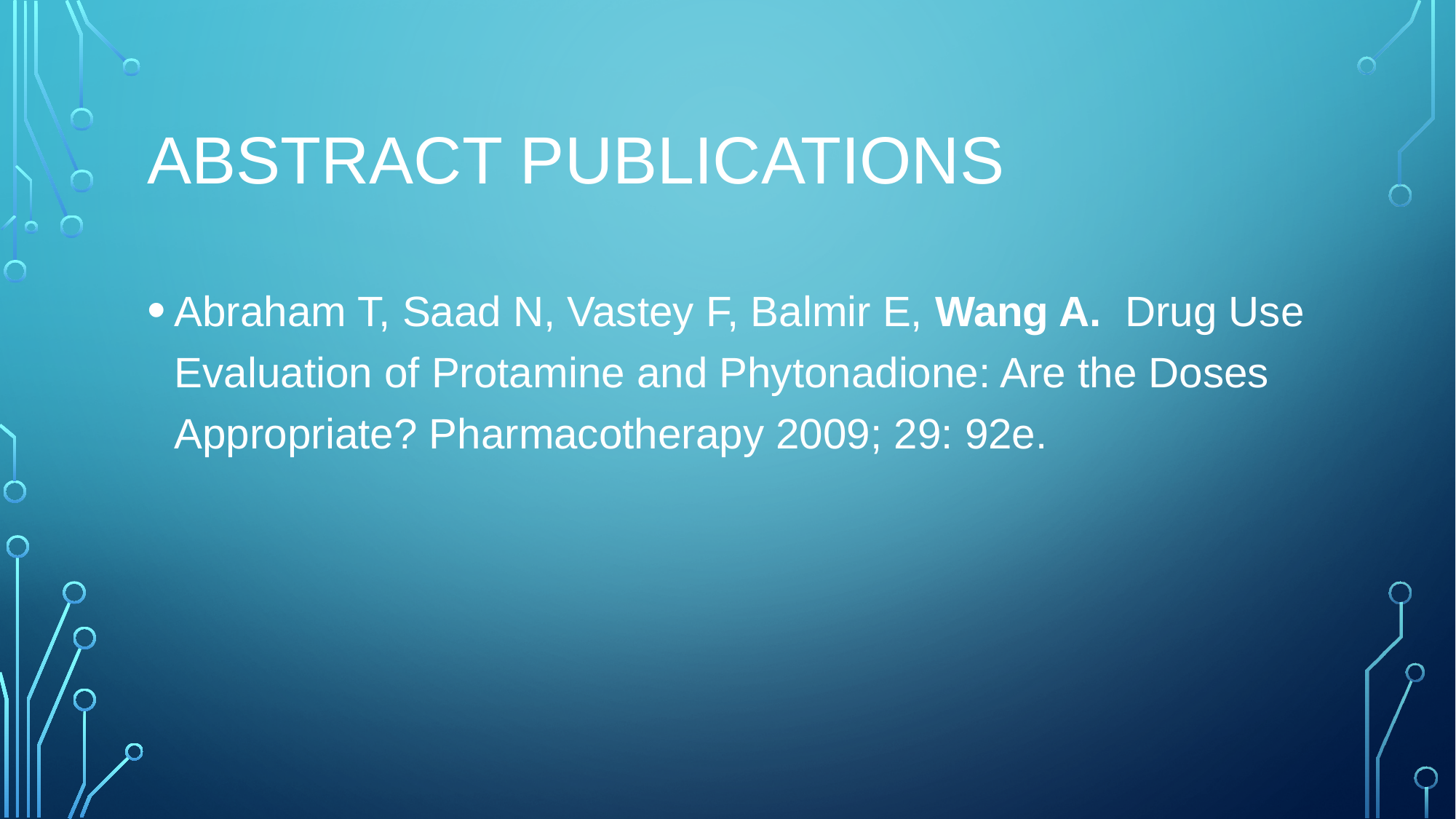

# Abstract publications
Abraham T, Saad N, Vastey F, Balmir E, Wang A.  Drug Use Evaluation of Protamine and Phytonadione: Are the Doses Appropriate? Pharmacotherapy 2009; 29: 92e.